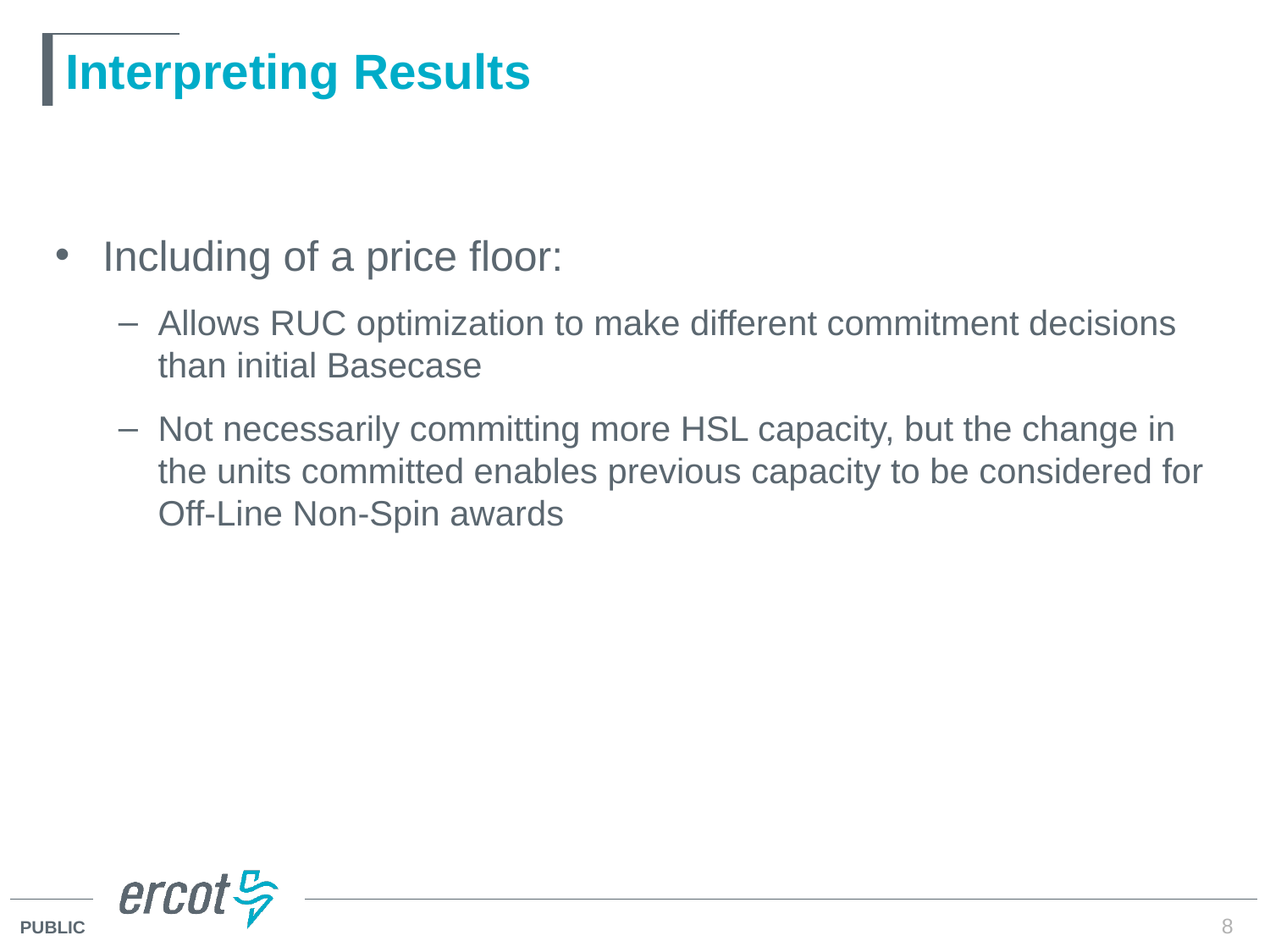

# Interpreting Results
Including of a price floor:
Allows RUC optimization to make different commitment decisions than initial Basecase
Not necessarily committing more HSL capacity, but the change in the units committed enables previous capacity to be considered for Off-Line Non-Spin awards
8